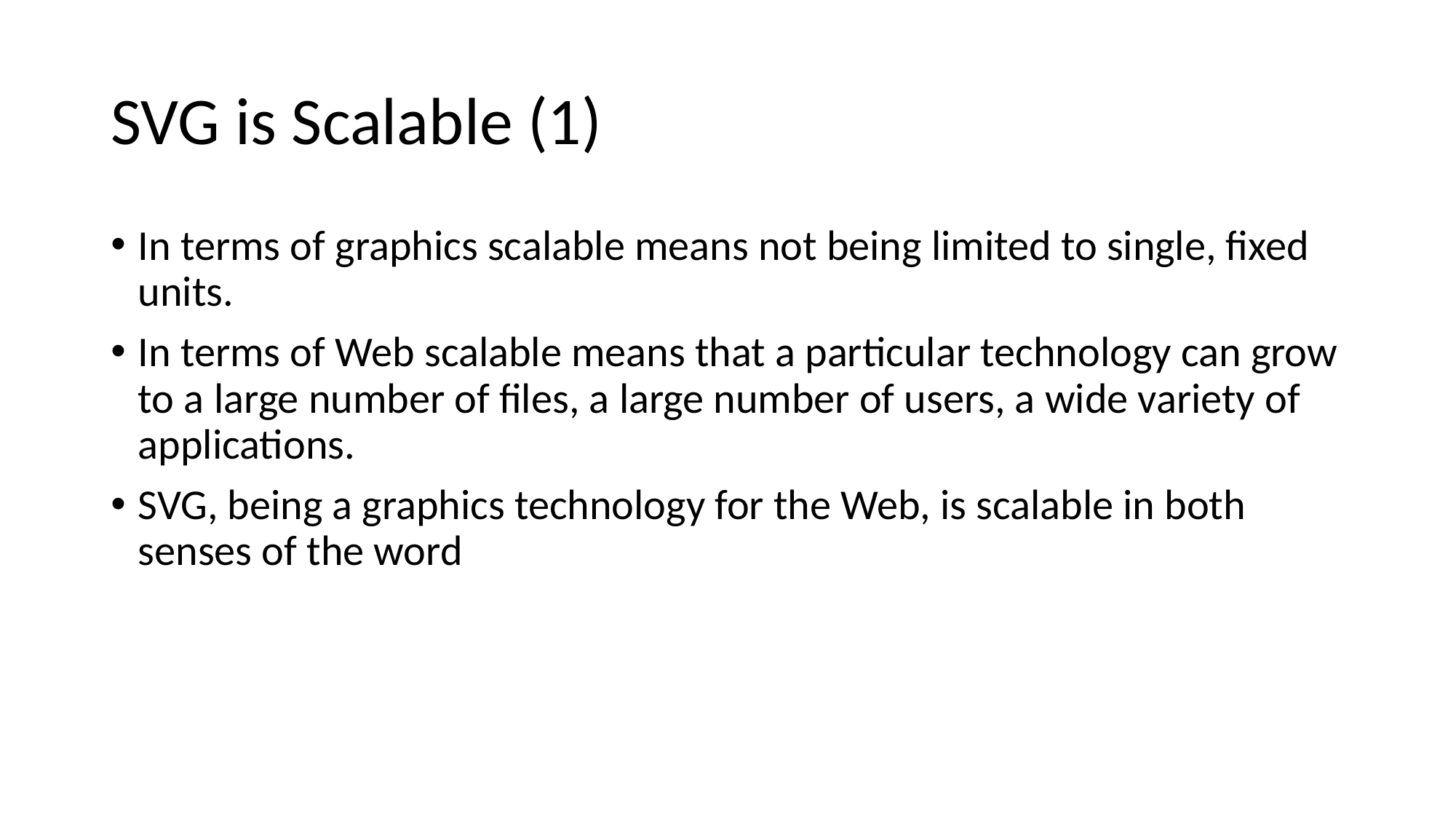

# SVG is Scalable (1)
In terms of graphics scalable means not being limited to single, fixed units.
In terms of Web scalable means that a particular technology can grow to a large number of files, a large number of users, a wide variety of applications.
SVG, being a graphics technology for the Web, is scalable in both senses of the word